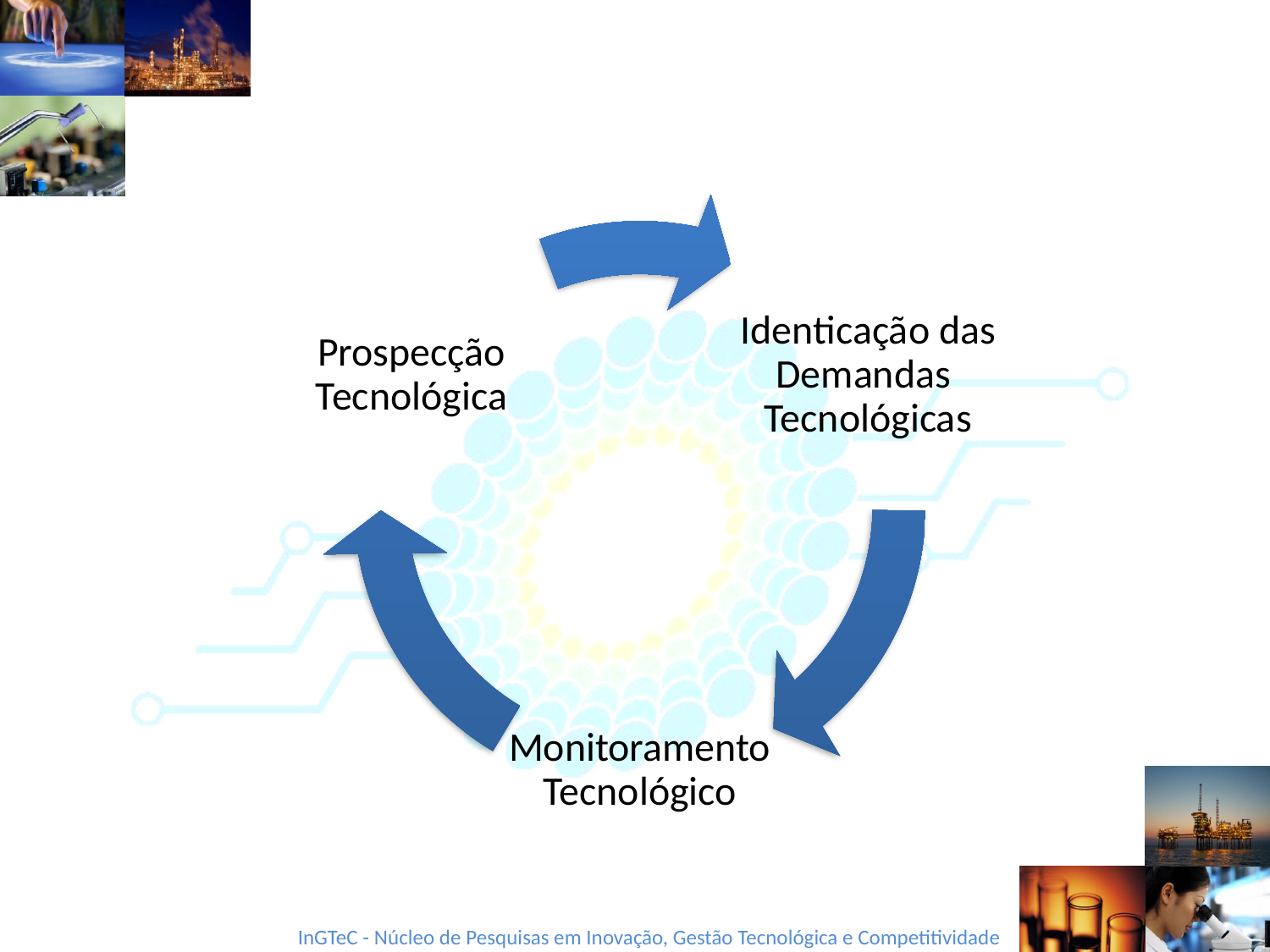

#
Identicação das Demandas  Tecnológicas
Monitoramento Tecnológico
Prospecção Tecnológica